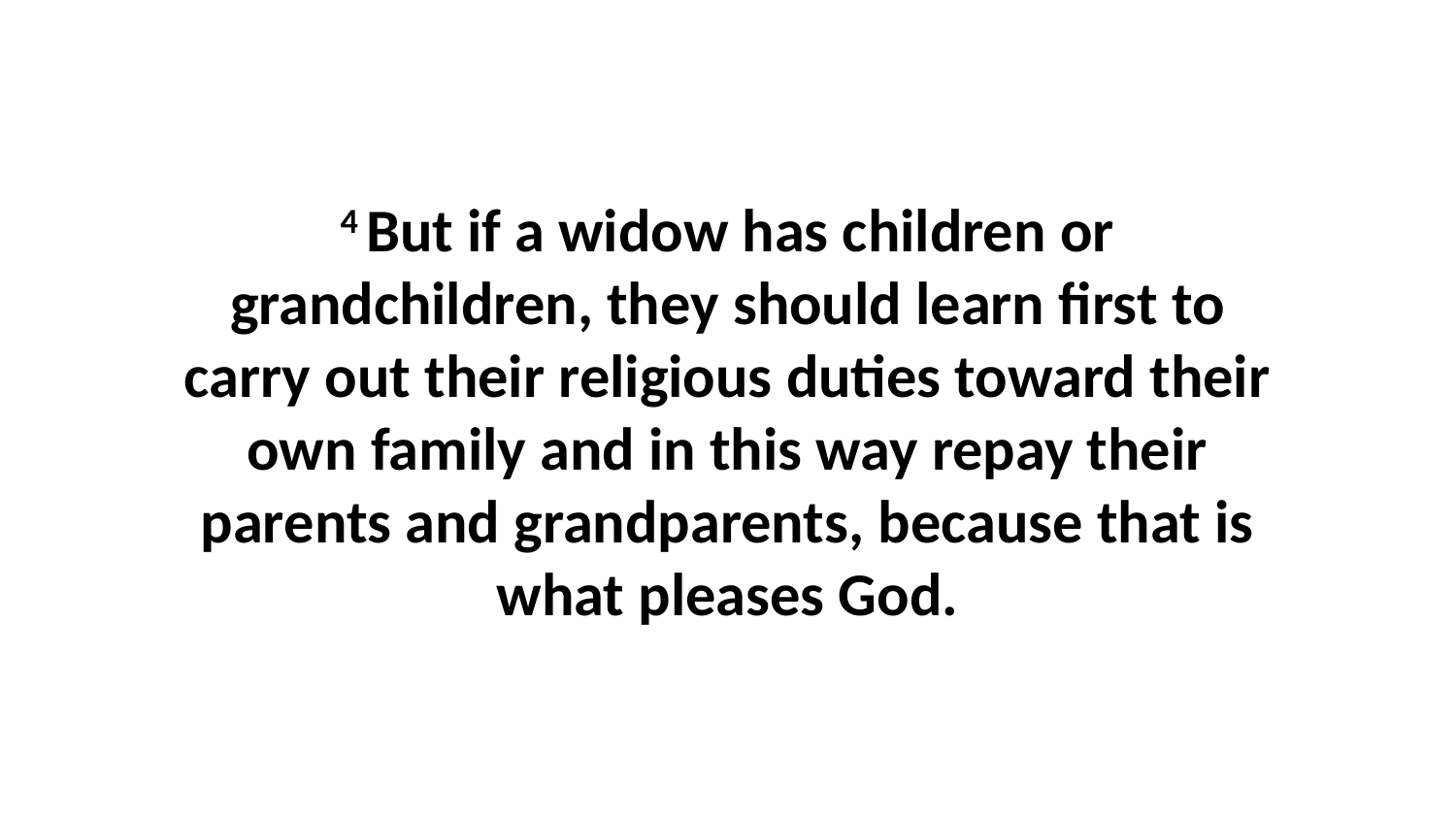

4 But if a widow has children or grandchildren, they should learn first to carry out their religious duties toward their own family and in this way repay their parents and grandparents, because that is what pleases God.